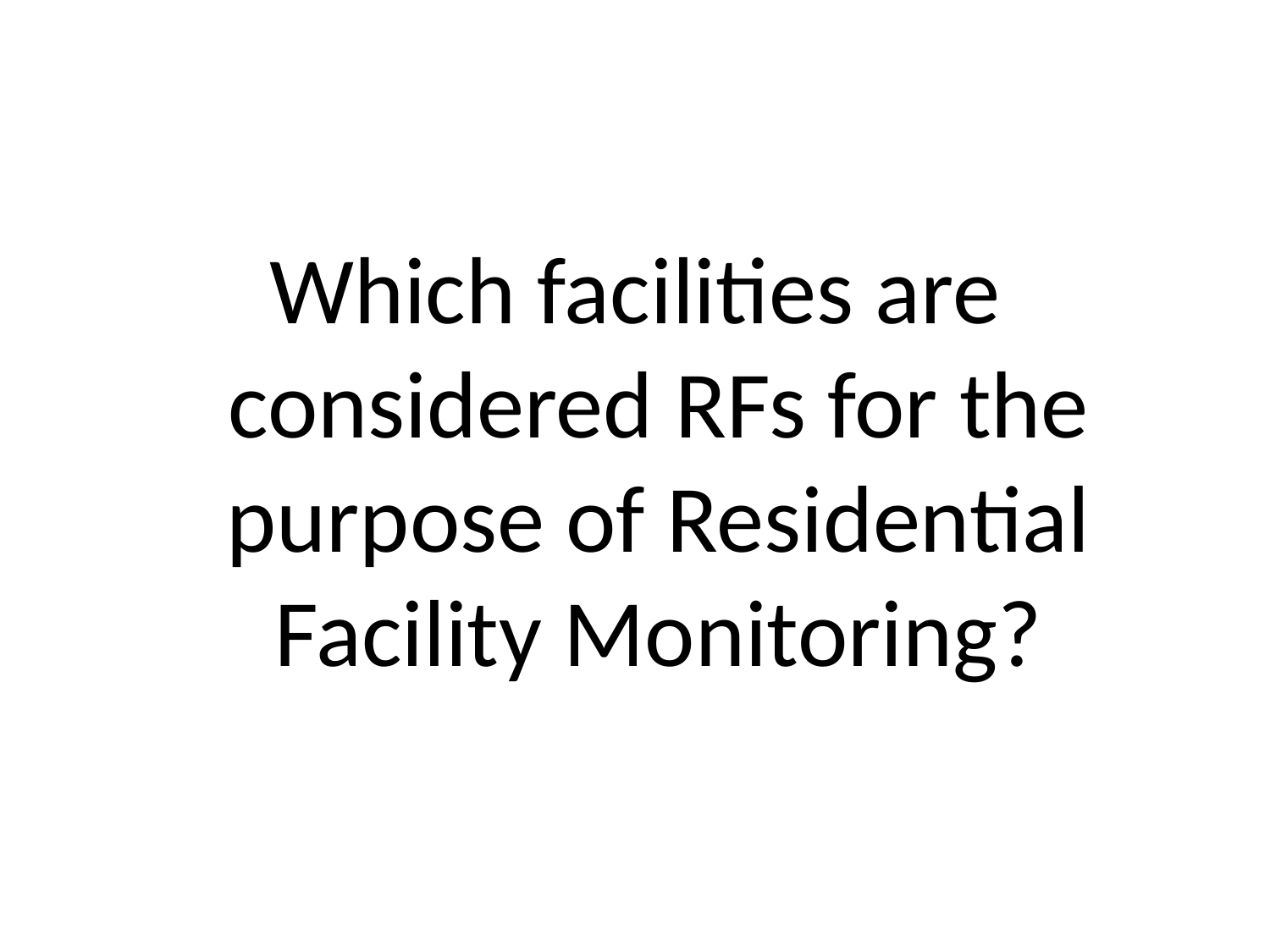

Which facilities are considered RFs for the purpose of Residential Facility Monitoring?